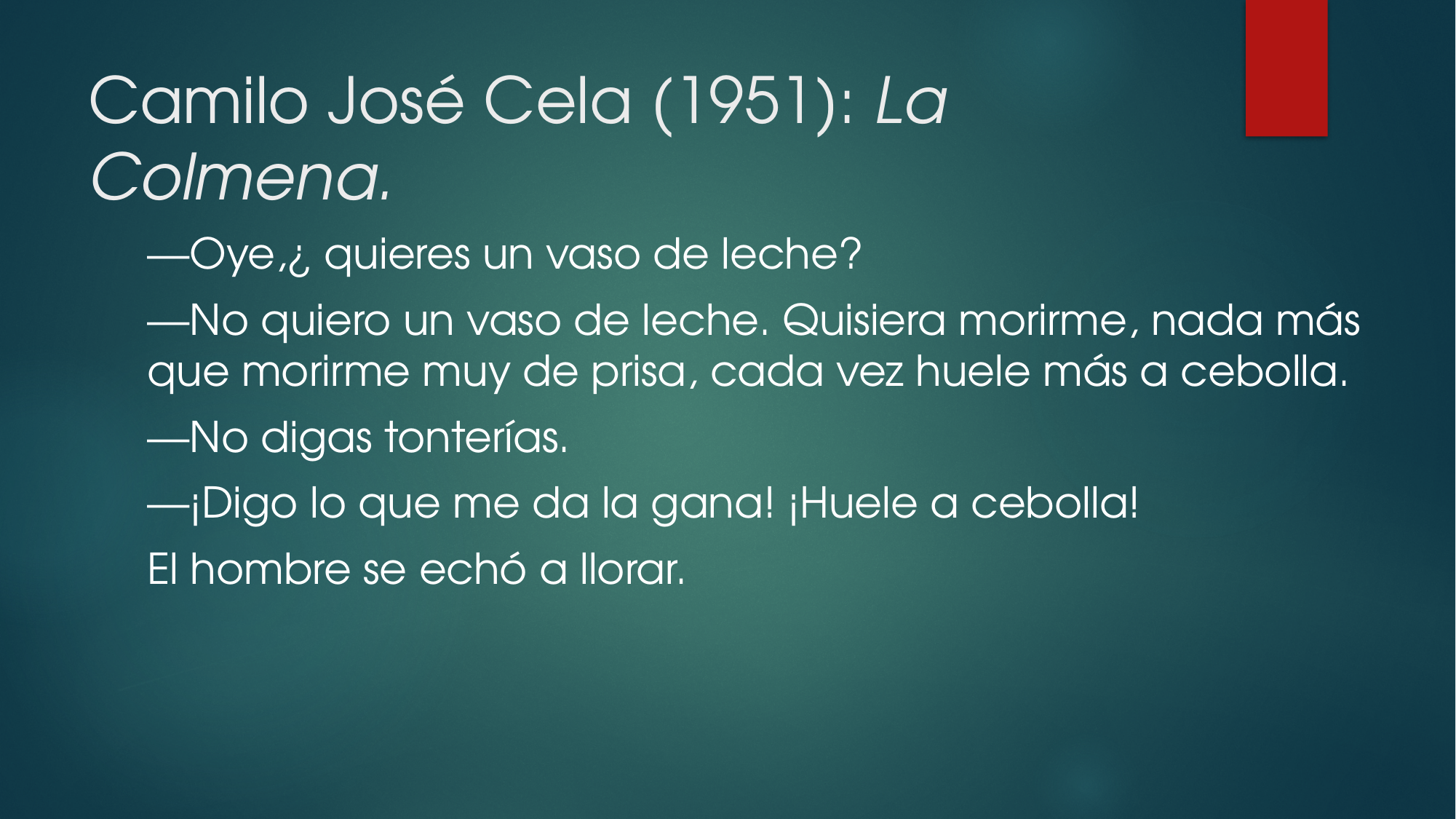

# Camilo José Cela (1951): La Colmena.
—Oye,¿ quieres un vaso de leche?
—No quiero un vaso de leche. Quisiera morirme, nada más que morirme muy de prisa, cada vez huele más a cebolla.
—No digas tonterías.
—¡Digo lo que me da la gana! ¡Huele a cebolla!
El hombre se echó a llorar.